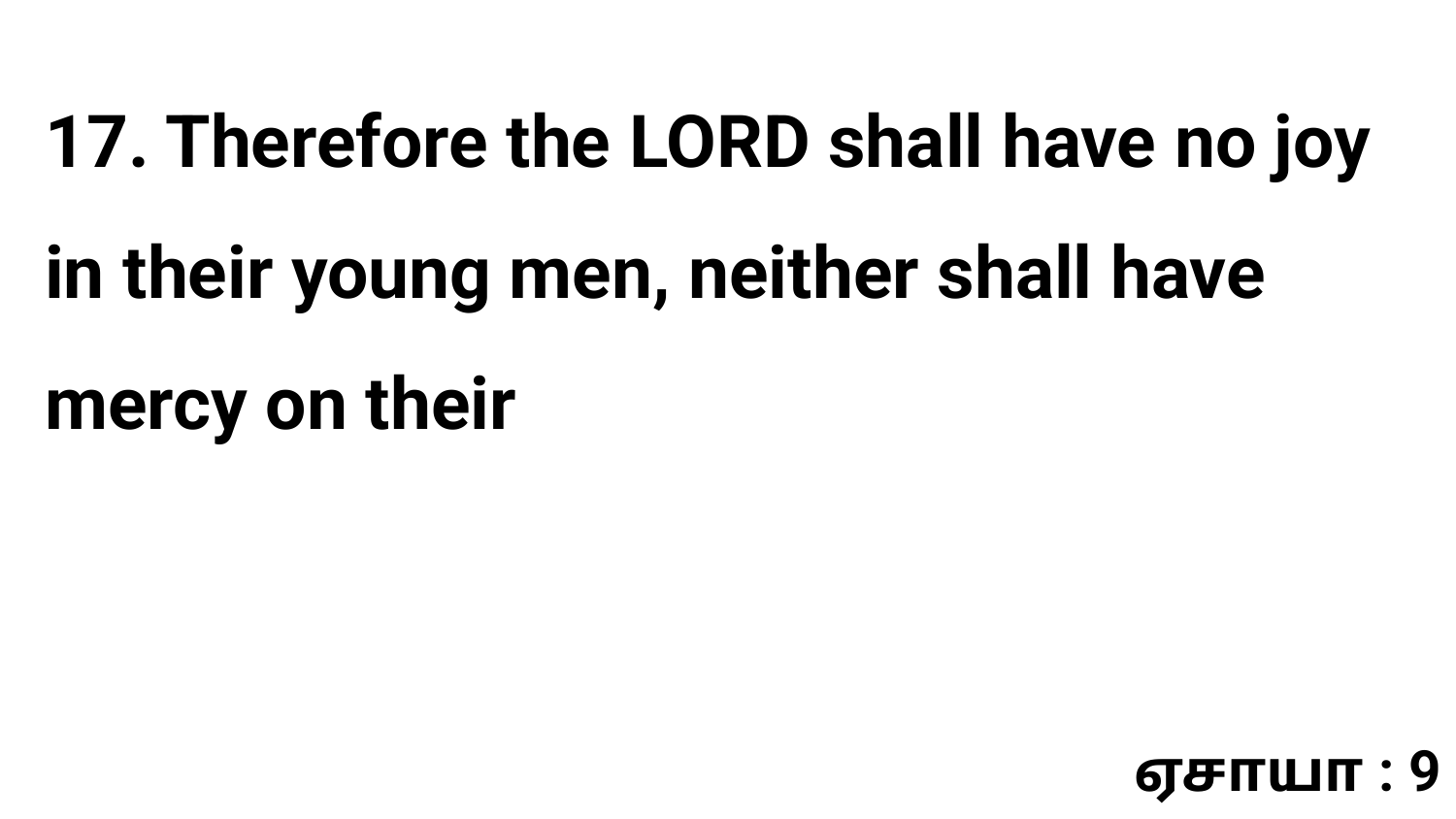

17. Therefore the LORD shall have no joy in their young men, neither shall have mercy on their
ஏசாயா : 9